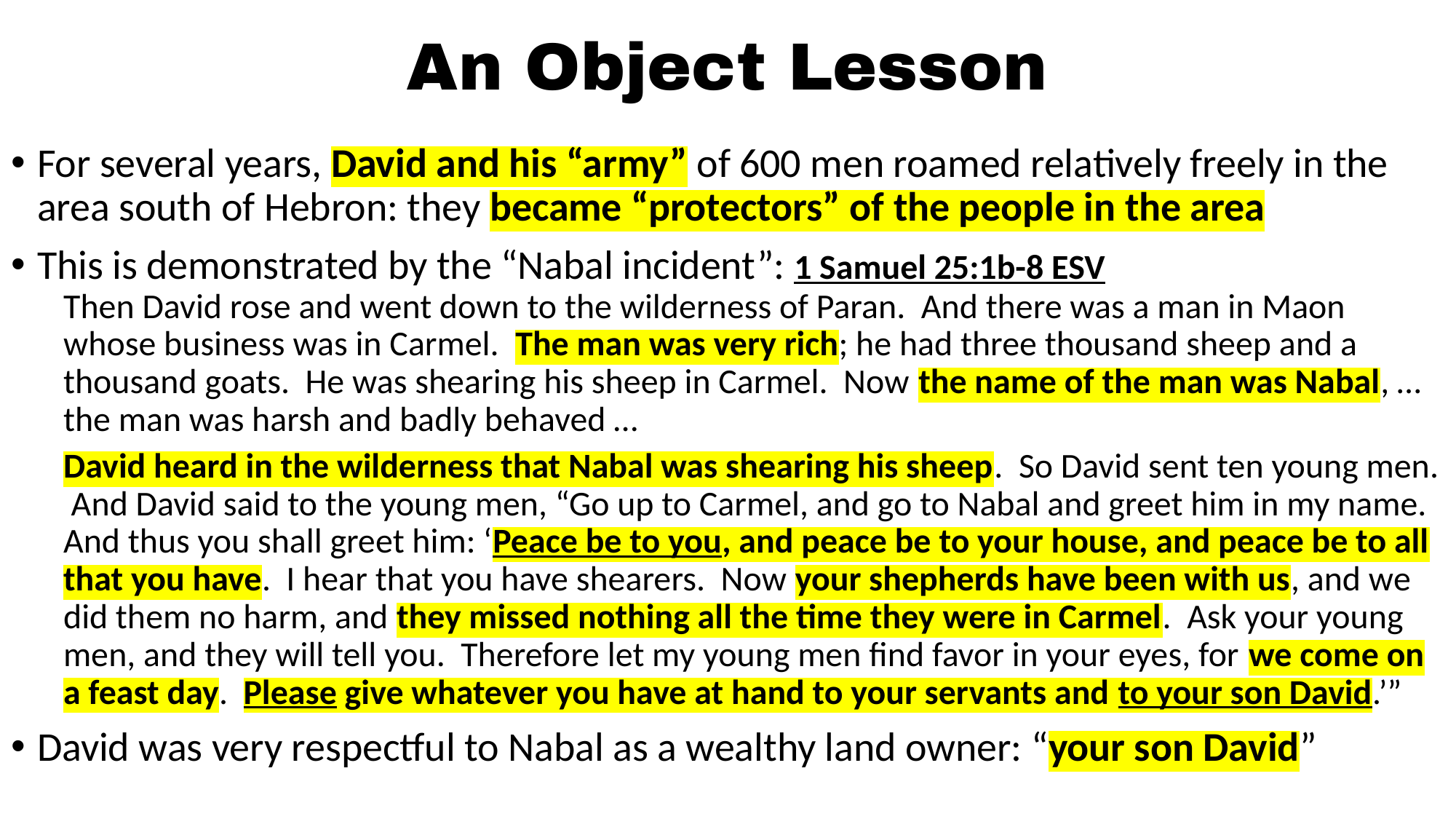

# An Object Lesson
For several years, David and his “army” of 600 men roamed relatively freely in the area south of Hebron: they became “protectors” of the people in the area
This is demonstrated by the “Nabal incident”: 1 Samuel 25:1b-8 ESV
Then David rose and went down to the wilderness of Paran.  And there was a man in Maon whose business was in Carmel.  The man was very rich; he had three thousand sheep and a thousand goats.  He was shearing his sheep in Carmel.  Now the name of the man was Nabal, … the man was harsh and badly behaved …
David heard in the wilderness that Nabal was shearing his sheep.  So David sent ten young men.  And David said to the young men, “Go up to Carmel, and go to Nabal and greet him in my name.  And thus you shall greet him: ‘Peace be to you, and peace be to your house, and peace be to all that you have.  I hear that you have shearers.  Now your shepherds have been with us, and we did them no harm, and they missed nothing all the time they were in Carmel.  Ask your young men, and they will tell you.  Therefore let my young men find favor in your eyes, for we come on a feast day.  Please give whatever you have at hand to your servants and to your son David.’”
David was very respectful to Nabal as a wealthy land owner: “your son David”